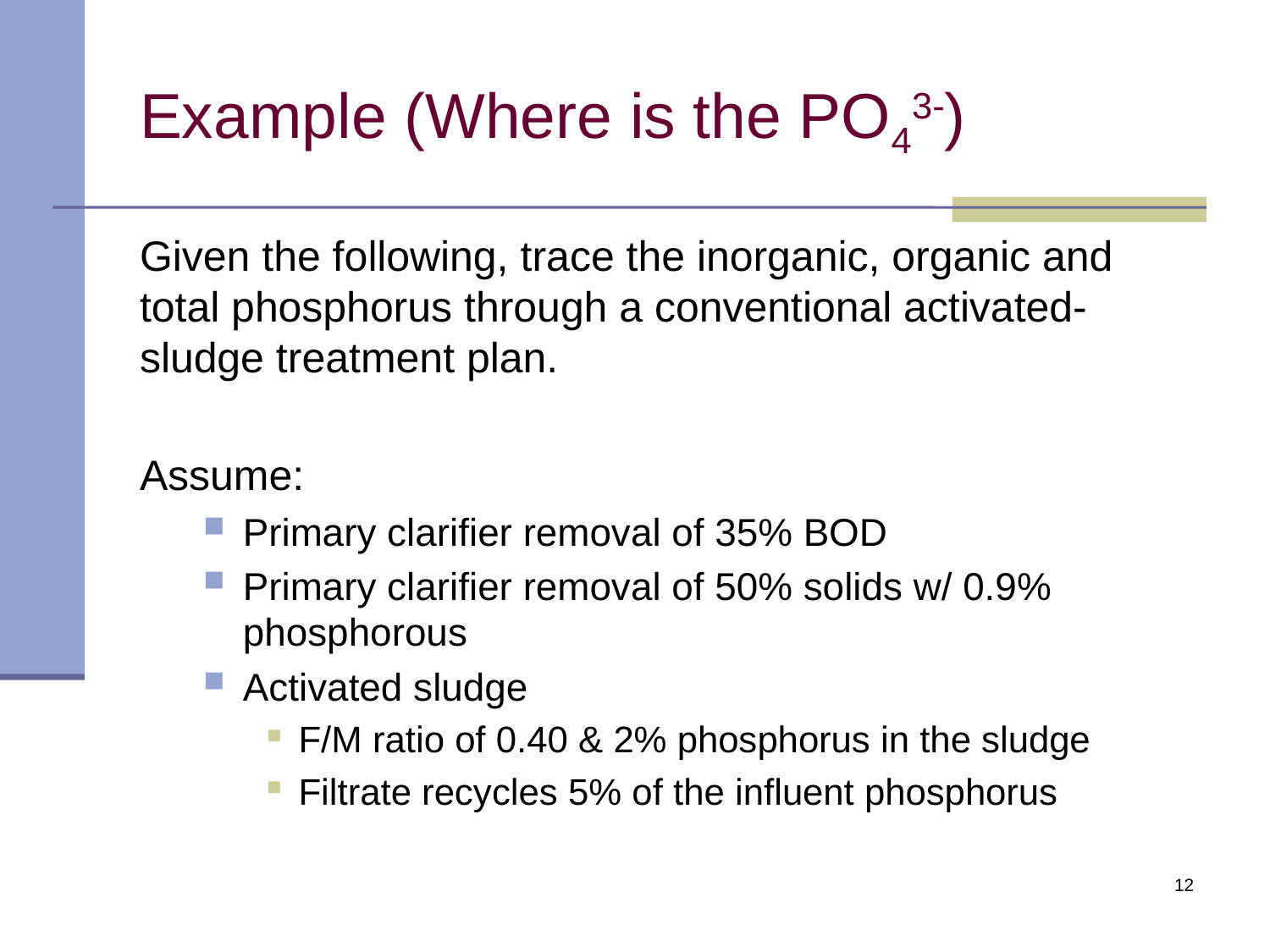

# Example (Where is the PO43-)
Given the following, trace the inorganic, organic and total phosphorus through a conventional activated-sludge treatment plan.

Assume:
Primary clarifier removal of 35% BOD
Primary clarifier removal of 50% solids w/ 0.9% phosphorous
Activated sludge
F/M ratio of 0.40 & 2% phosphorus in the sludge
Filtrate recycles 5% of the influent phosphorus
12